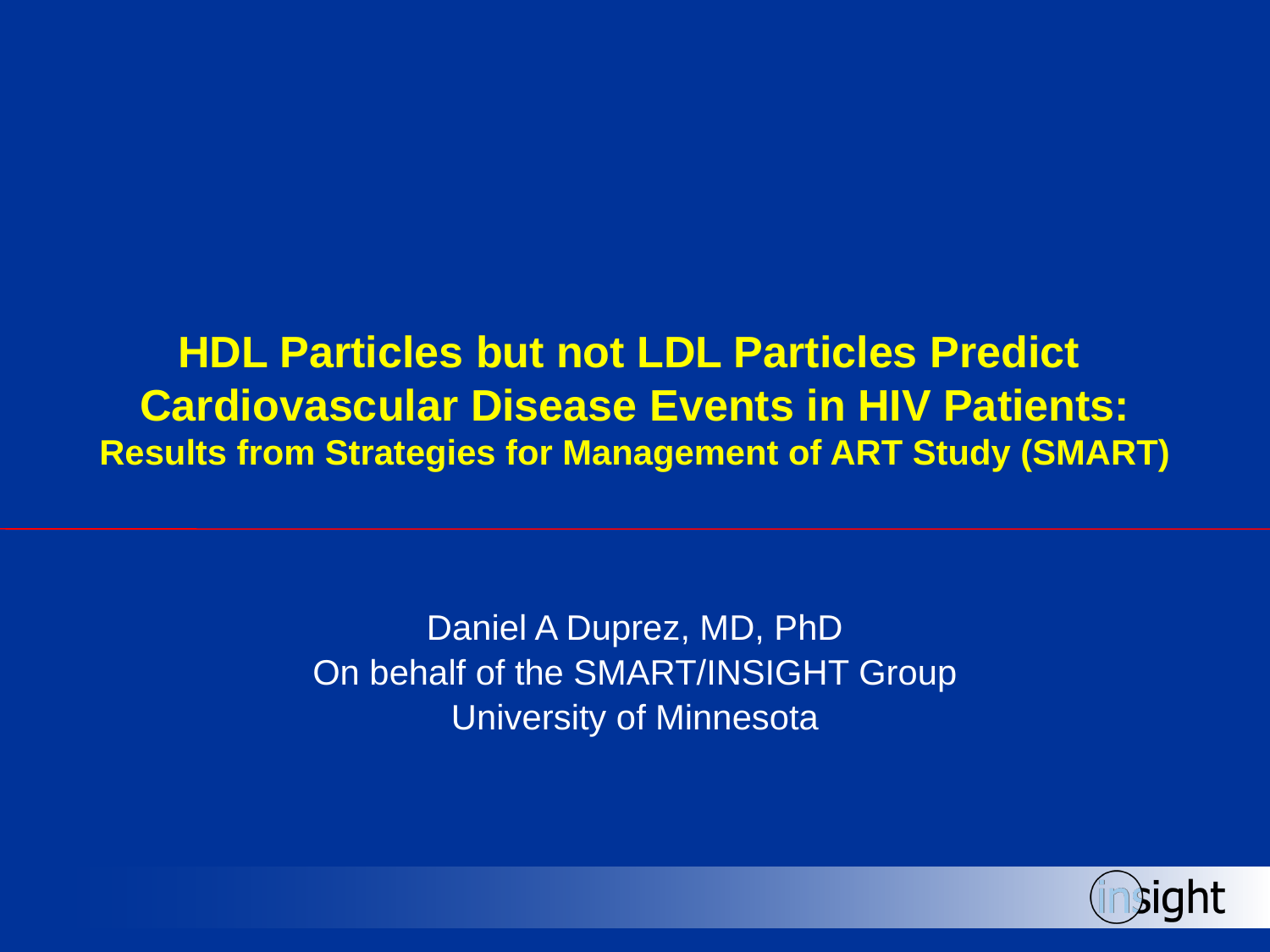

HDL Particles but not LDL Particles Predict
Cardiovascular Disease Events in HIV Patients:
Results from Strategies for Management of ART Study (SMART)
Daniel A Duprez, MD, PhD
On behalf of the SMART/INSIGHT Group
University of Minnesota